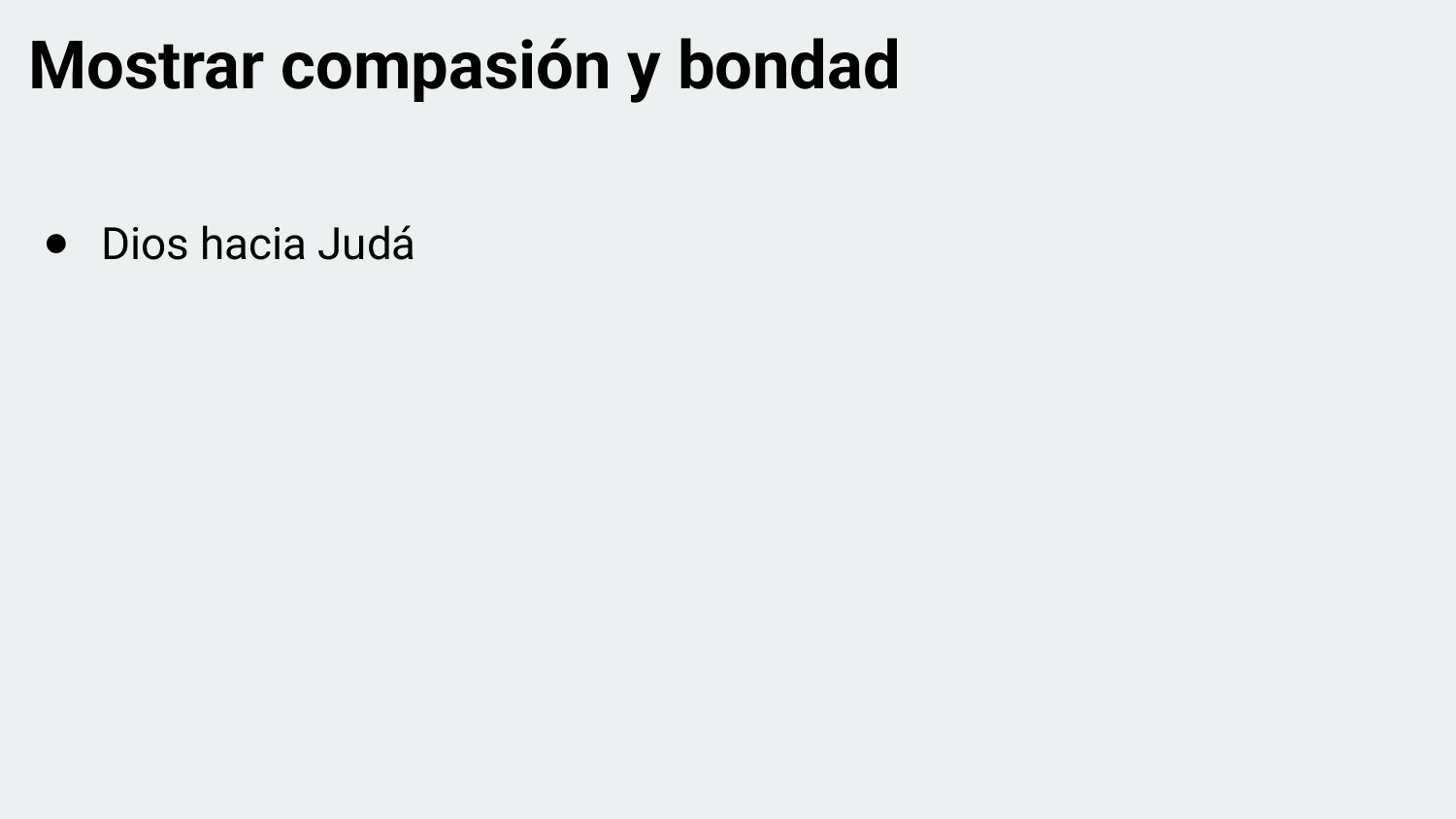

Mostrar compasión y bondad
Dios hacia Judá